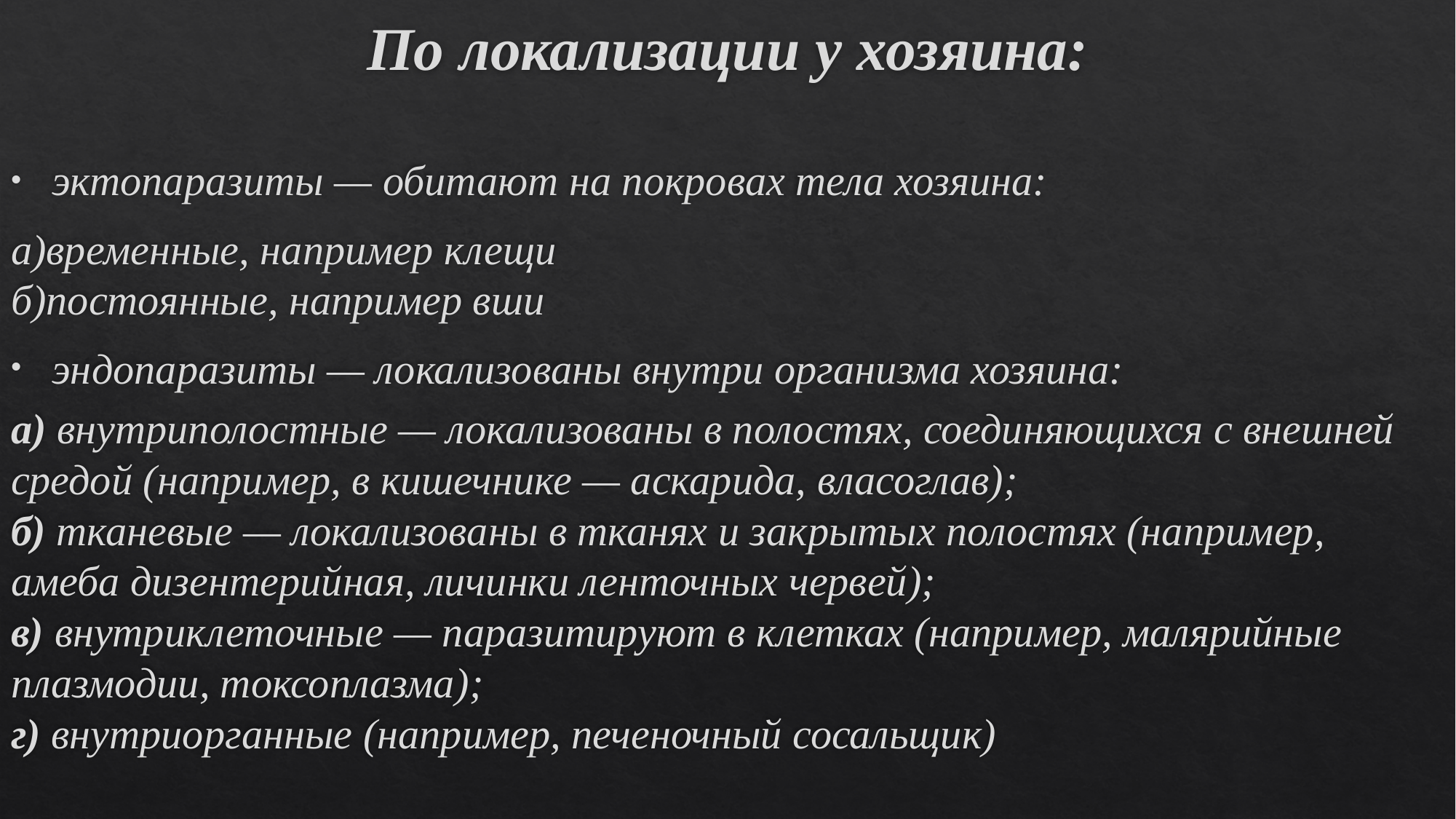

# По локализации у хозяина:
эктопаразиты — обитают на покровах тела хозяина:
а)временные, например клещи
б)постоянные, например вши
эндопаразиты — локализованы внутри организма хозяина:
а) внутриполостные — локализованы в полостях, соединяющихся с внешней средой (например, в кишечнике — аскарида, власоглав);
б) тканевые — локализованы в тканях и закрытых полостях (например, амеба дизентерийная, личинки ленточных червей);
в) внутриклеточные — паразитируют в клетках (например, малярийные плазмодии, токсоплазма);
г) внутриорганные (например, печеночный сосальщик)